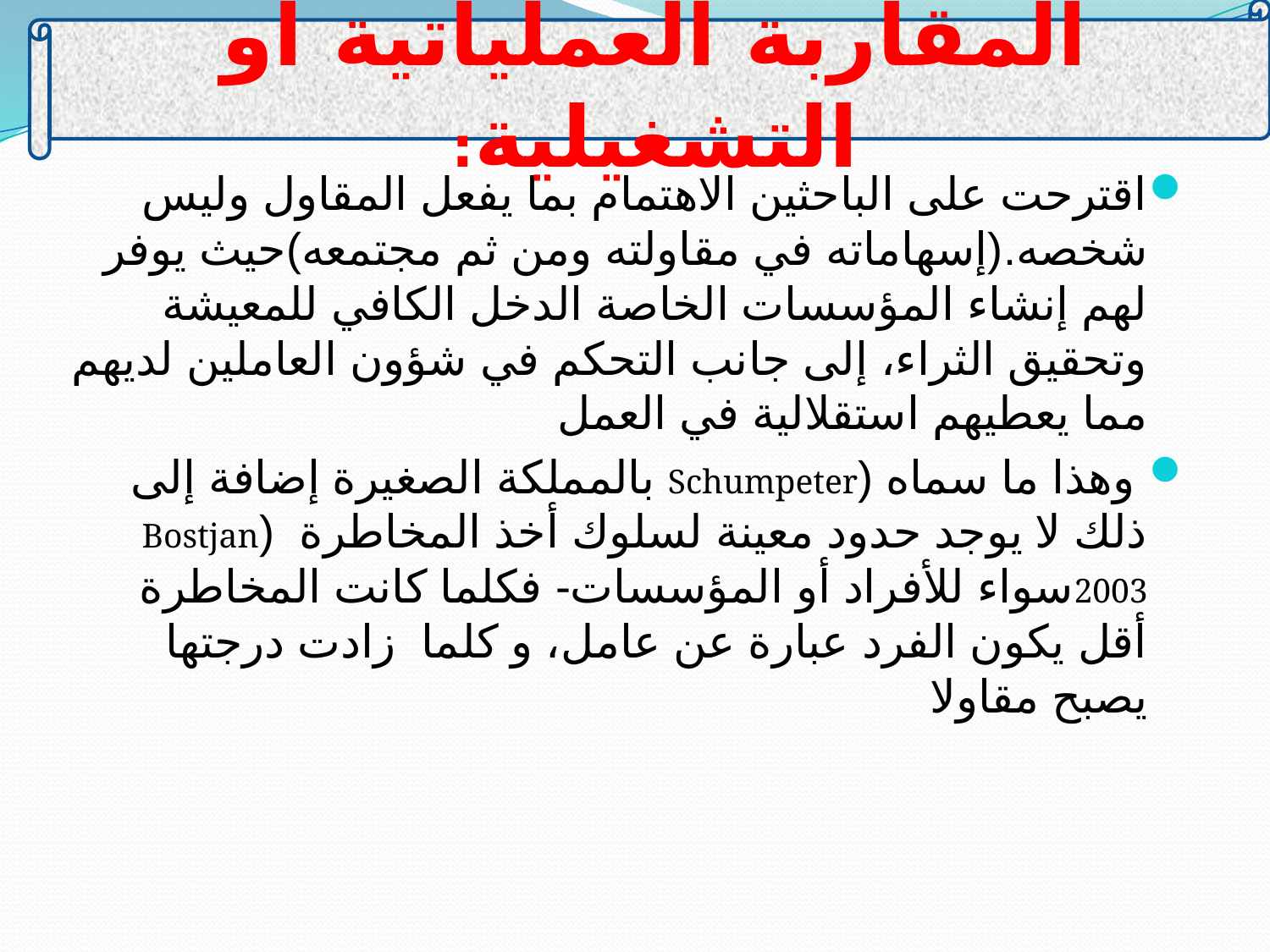

المقاربة العملياتية أو التشغيلية:
اقترحت على الباحثين الاهتمام بما يفعل المقاول وليس شخصه.(إسهاماته في مقاولته ومن ثم مجتمعه)حيث يوفر لهم إنشاء المؤسسات الخاصة الدخل الكافي للمعيشة وتحقيق الثراء، إلى جانب التحكم في شؤون العاملين لديهم مما يعطيهم استقلالية في العمل
 وهذا ما سماه (Schumpeter بالمملكة الصغيرة إضافة إلى ذلك لا يوجد حدود معينة لسلوك أخذ المخاطرة  (Bostjan 2003سواء للأفراد أو المؤسسات- فكلما كانت المخاطرة أقل يكون الفرد عبارة عن عامل، و كلما  زادت درجتها يصبح مقاولا